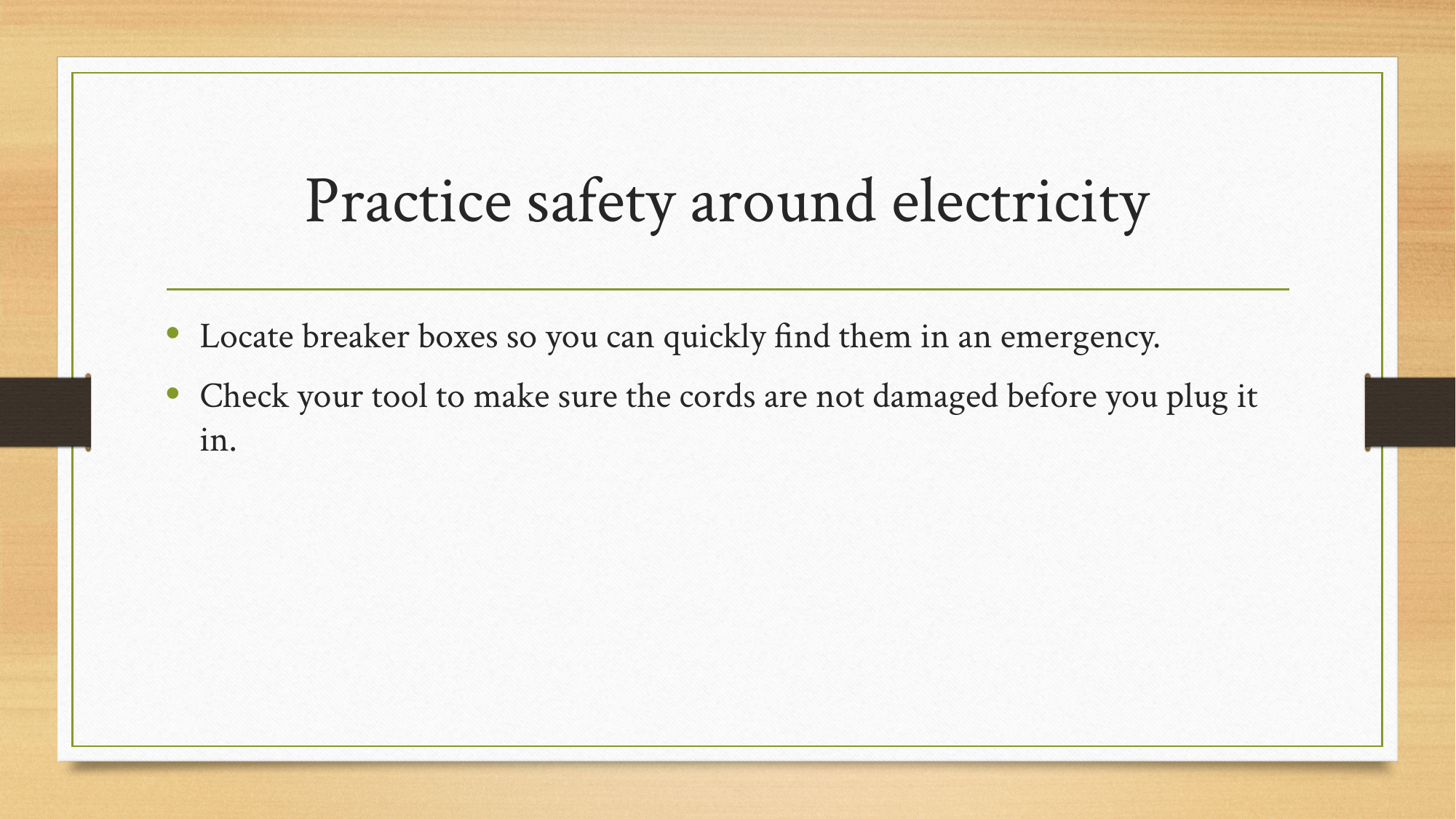

# Practice safety around electricity
Locate breaker boxes so you can quickly find them in an emergency.
Check your tool to make sure the cords are not damaged before you plug it in.